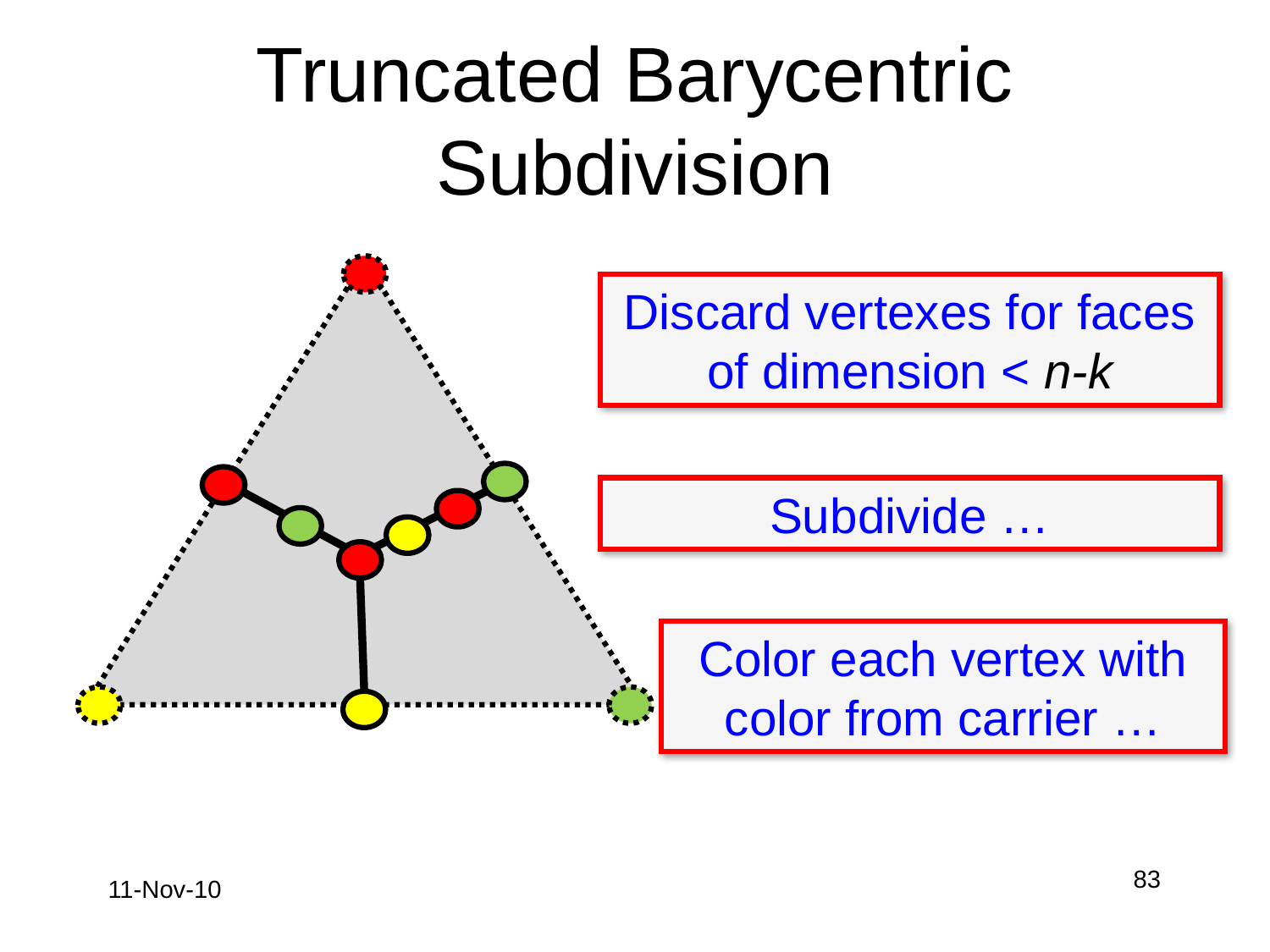

# Truncated Barycentric Subdivision

Discard vertexes for faces of dimension < n-k

Subdivide …

Color each vertex with color from carrier …

83
11-Nov-10